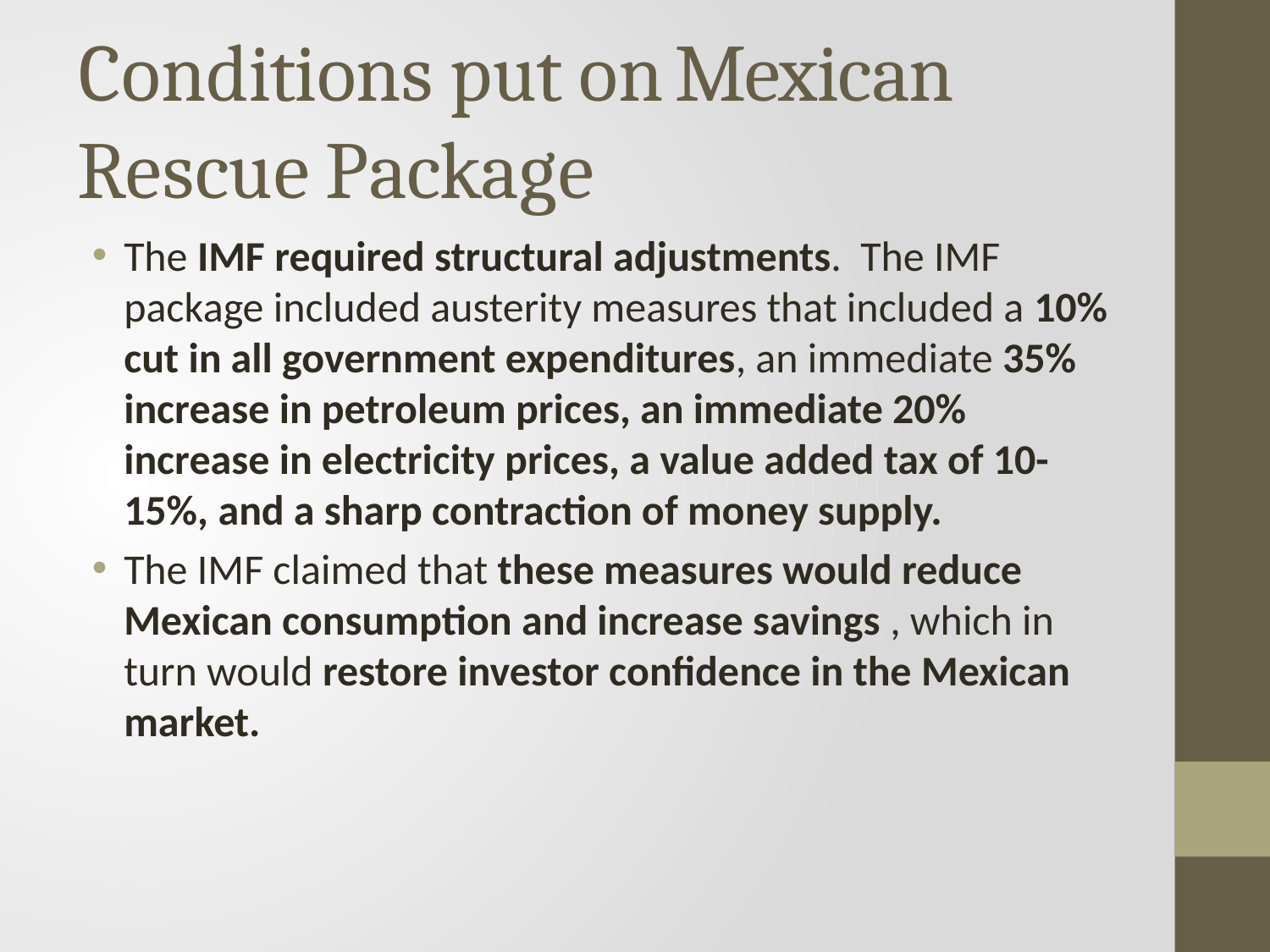

# Conditions put on Mexican Rescue Package
The IMF required structural adjustments.  The IMF package included austerity measures that included a 10% cut in all government expenditures, an immediate 35% increase in petroleum prices, an immediate 20% increase in electricity prices, a value added tax of 10-15%, and a sharp contraction of money supply.
The IMF claimed that these measures would reduce Mexican consumption and increase savings , which in turn would restore investor confidence in the Mexican market.